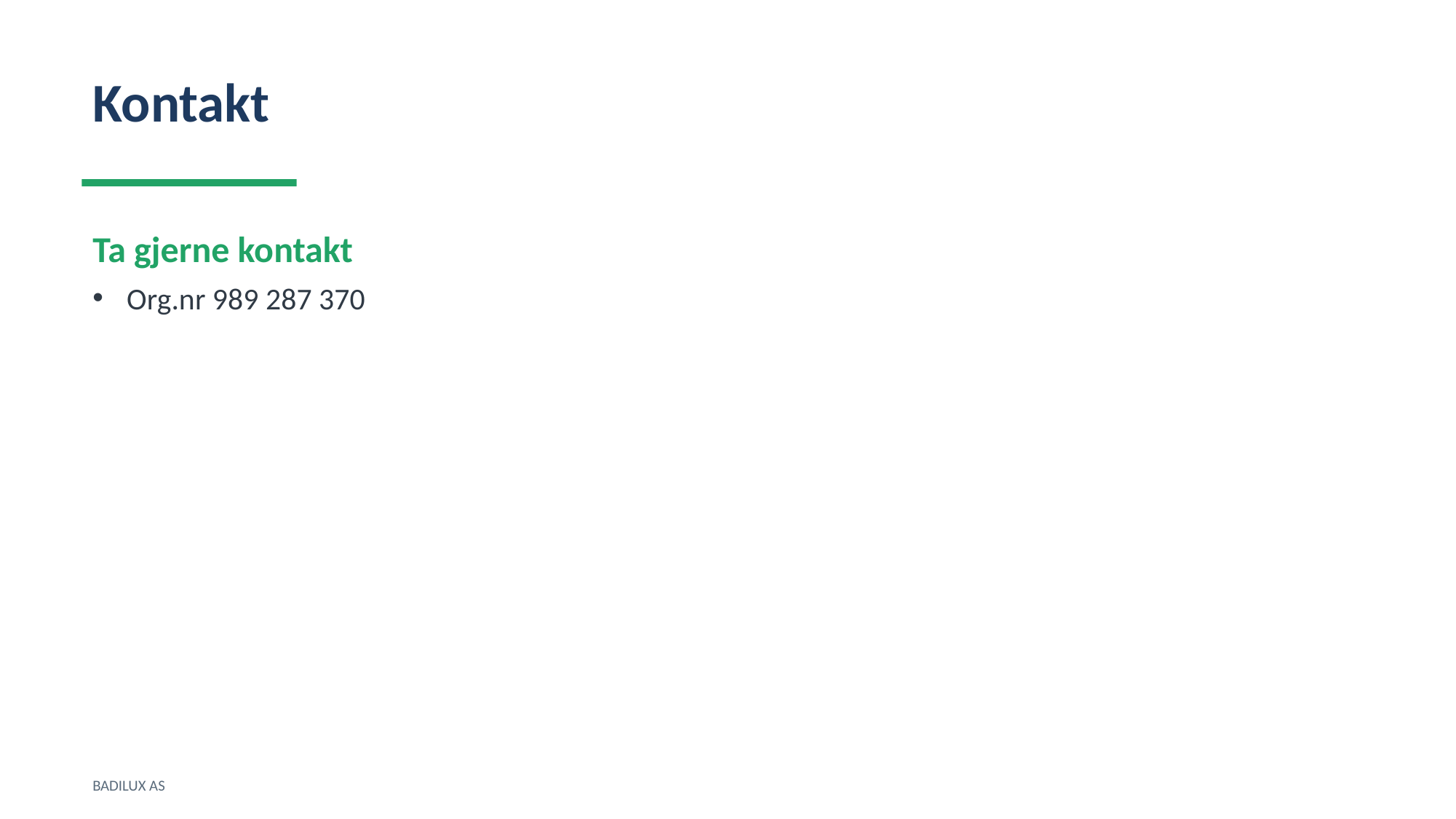

Kontakt

Ta gjerne kontakt
Org.nr 989 287 370
BADILUX AS